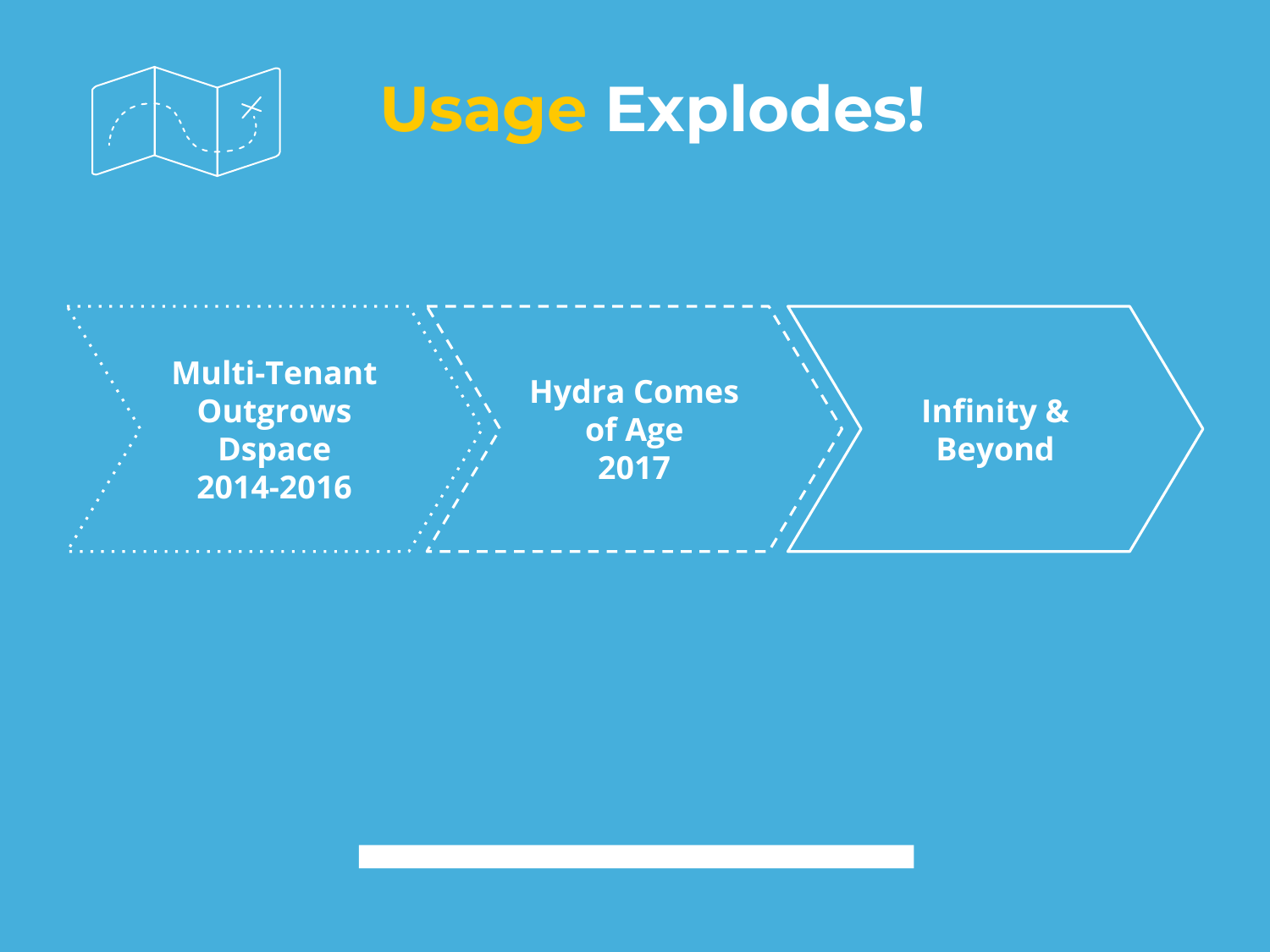

# Usage Explodes!

Multi-Tenant Outgrows Dspace
2014-2016
Hydra Comes of Age
2017
Infinity & Beyond